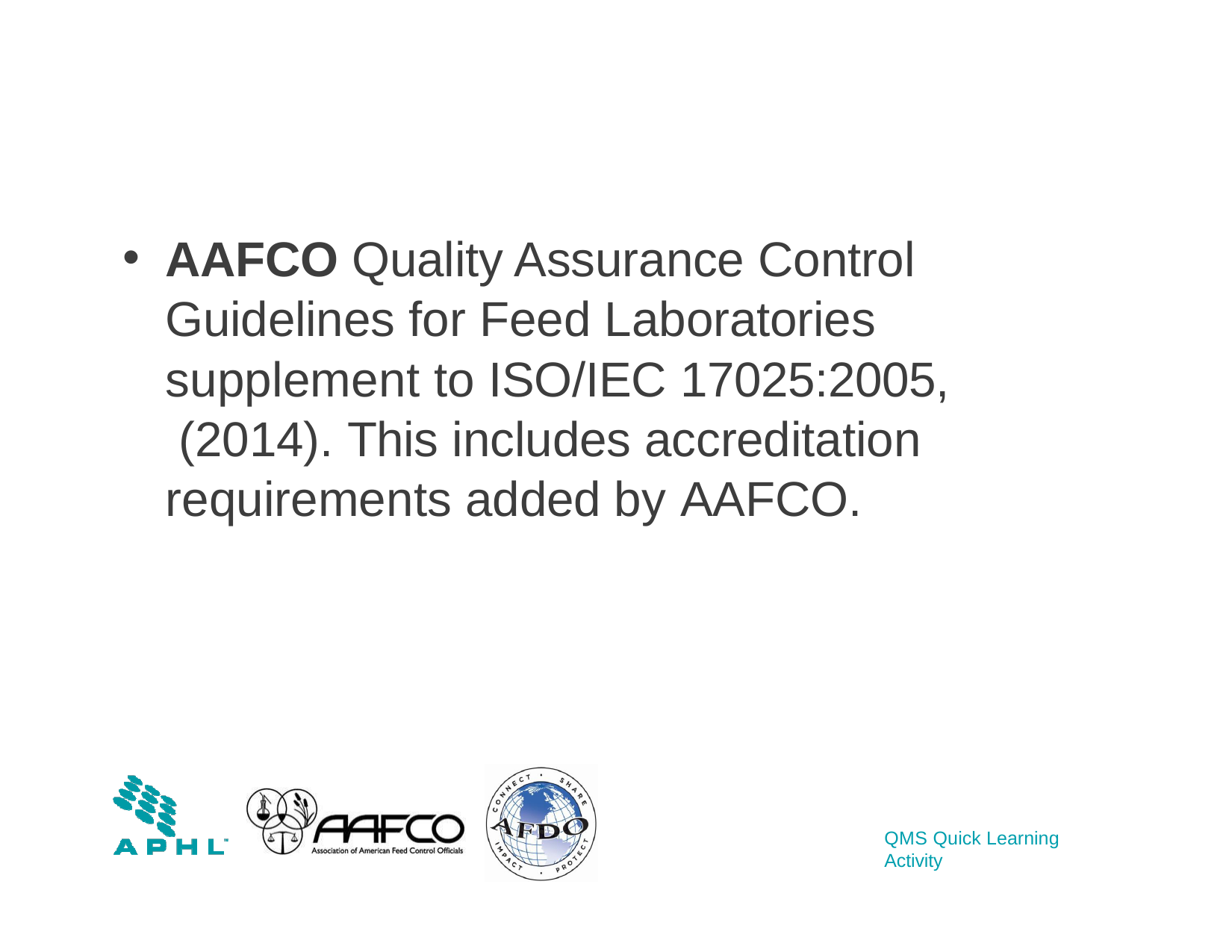

AAFCO Quality Assurance Control  Guidelines for Feed Laboratories  supplement to ISO/IEC 17025:2005,  (2014). This includes accreditation  requirements added by AAFCO.

QMS Quick Learning Activity